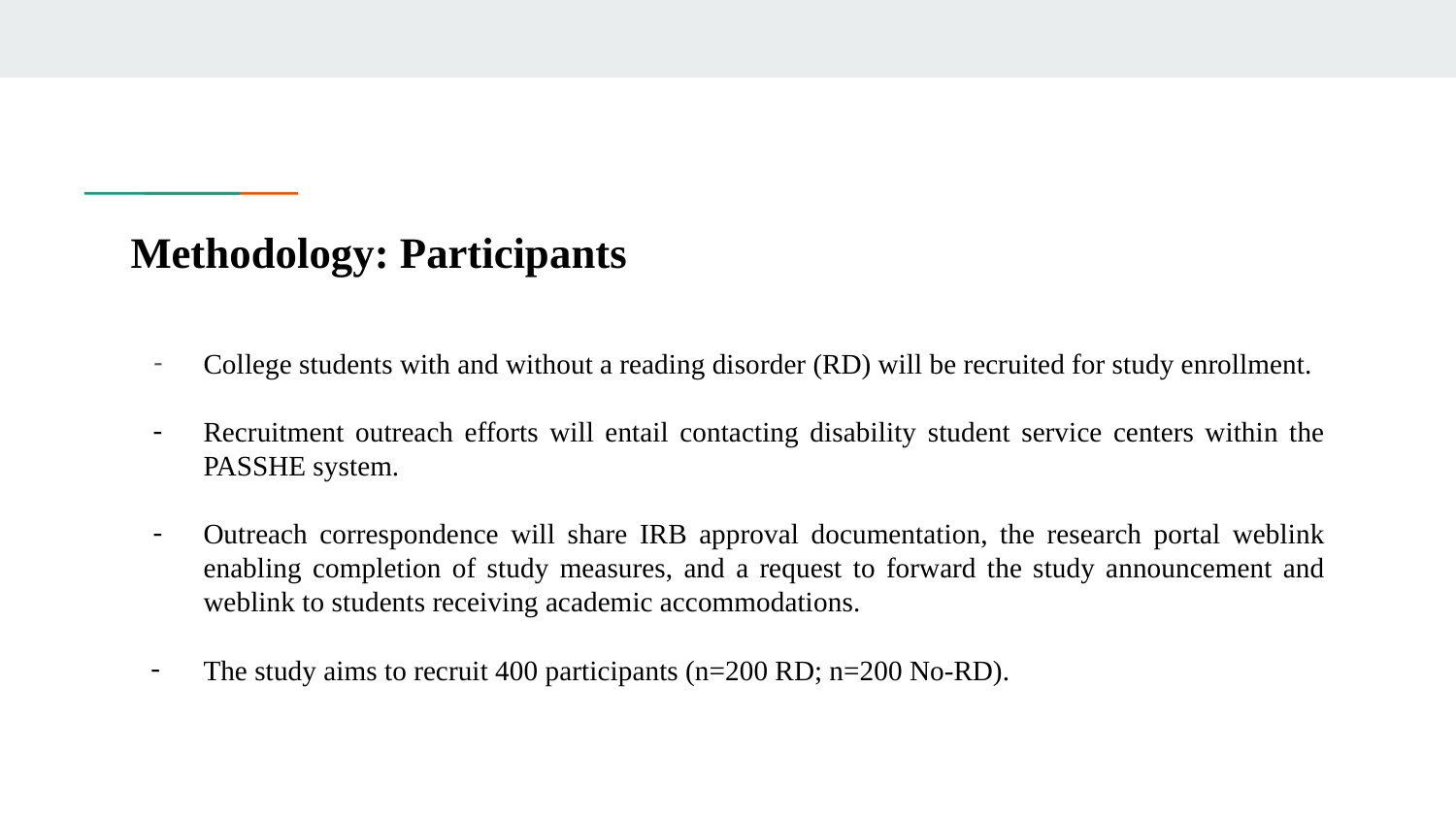

# Methodology: Participants
College students with and without a reading disorder (RD) will be recruited for study enrollment.

Recruitment outreach efforts will entail contacting disability student service centers within the PASSHE system.

Outreach correspondence will share IRB approval documentation, the research portal weblink enabling completion of study measures, and a request to forward the study announcement and weblink to students receiving academic accommodations.

The study aims to recruit 400 participants (n=200 RD; n=200 No-RD).